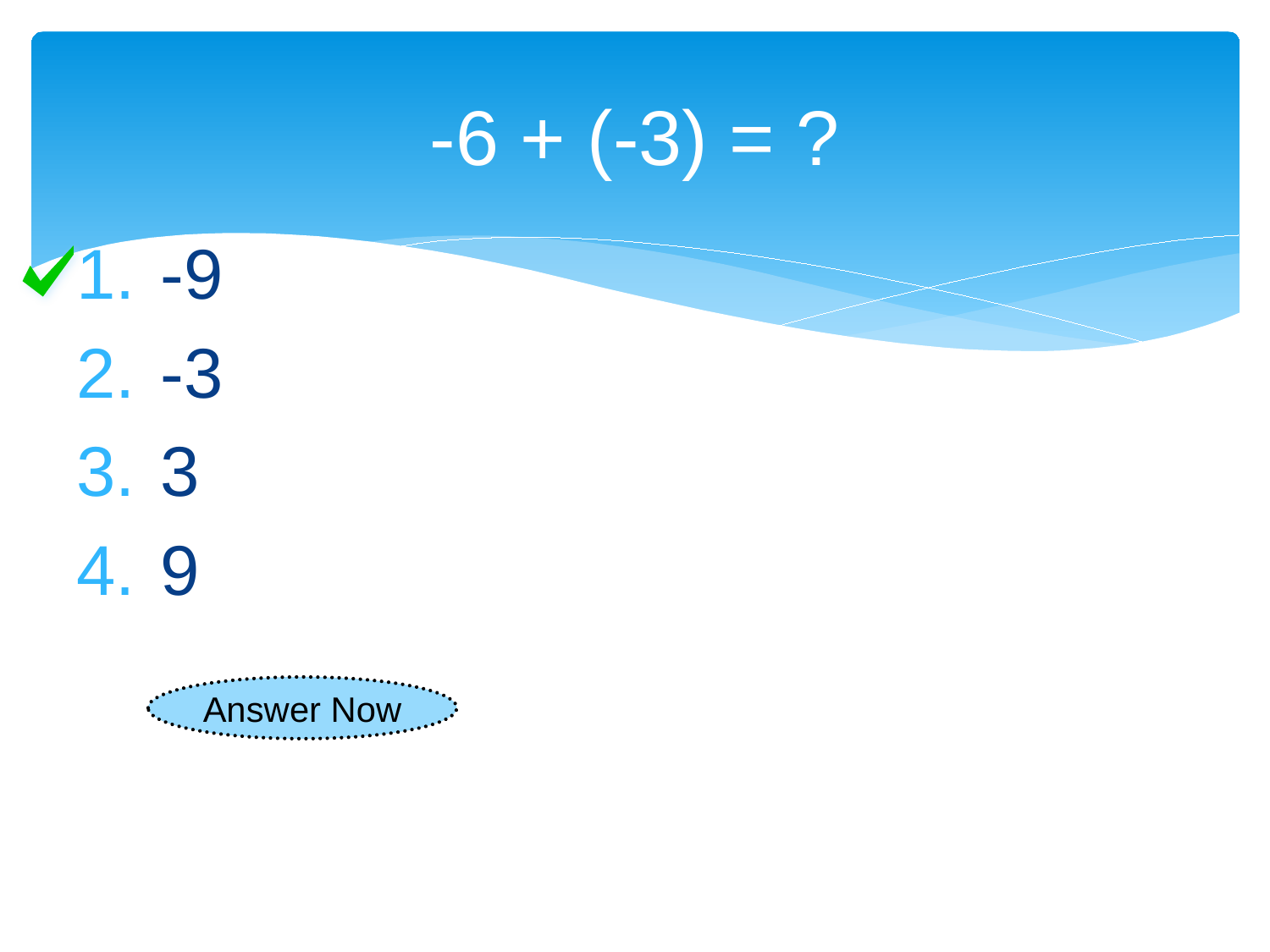

# -6 + (-3) = ?
-9
-3
3
9

Answer Now